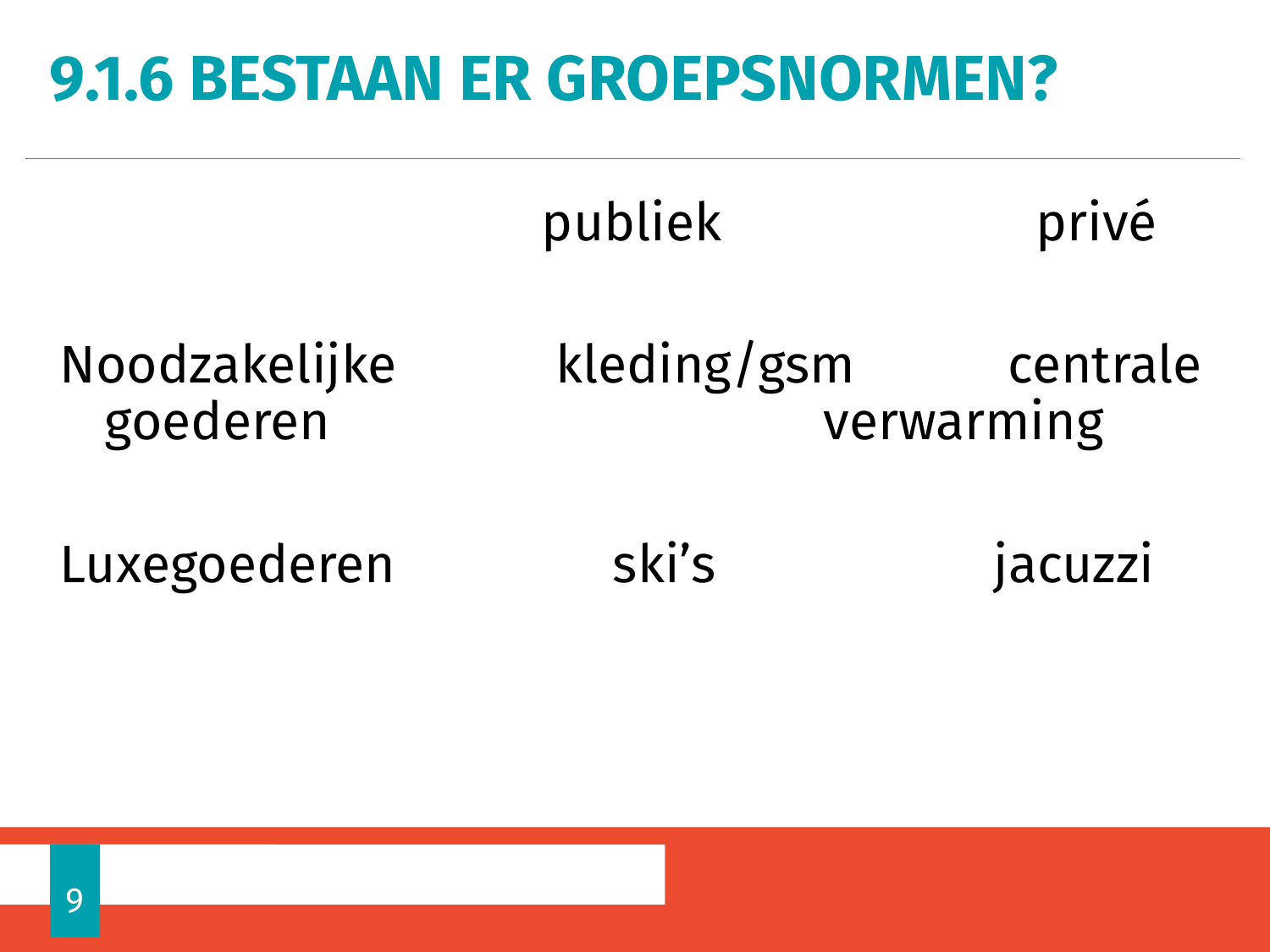

# 9.1.6 Bestaan er groepsnormen?
				    publiek 			   privé

Noodzakelijke 	     kleding/gsm		 centrale
goederen				      verwarming

Luxegoederen		ski’s			jacuzzi
9